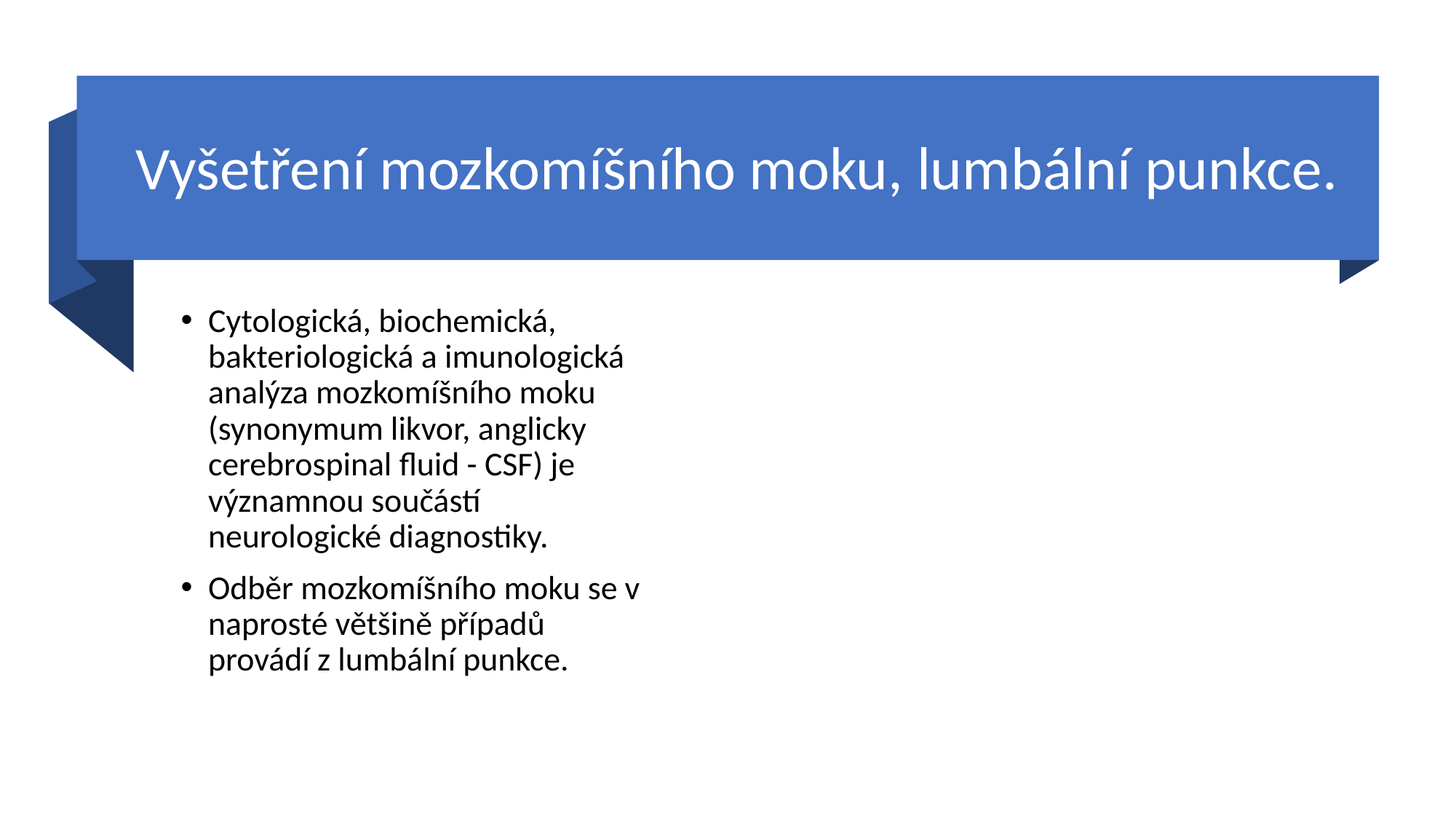

# Vyšetření mozkomíšního moku, lumbální punkce.
Cytologická, biochemická, bakteriologická a imunologická analýza mozkomíšního moku (synonymum likvor, anglicky cerebrospinal fluid - CSF) je významnou součástí neurologické diagnostiky.
Odběr mozkomíšního moku se v naprosté většině případů provádí z lumbální punkce.